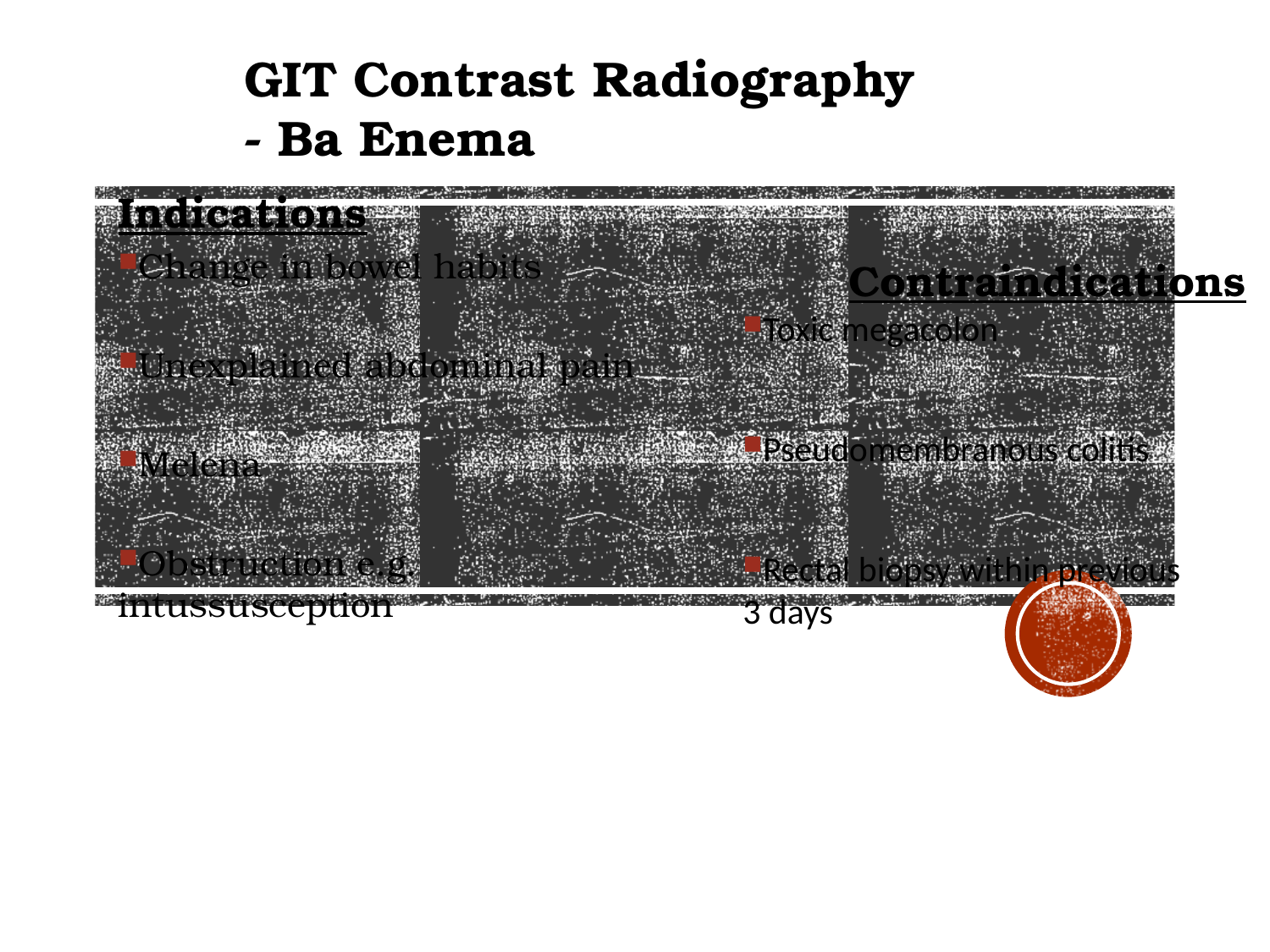

GIT Contrast Radiography
- Ba Enema
Indications
Change in bowel habits

Unexplained abdominal pain

Melena

Obstruction e.g. intussusception

#
Contraindications

Toxic megacolon

Pseudomembranous colitis

Rectal biopsy within previous 3 days